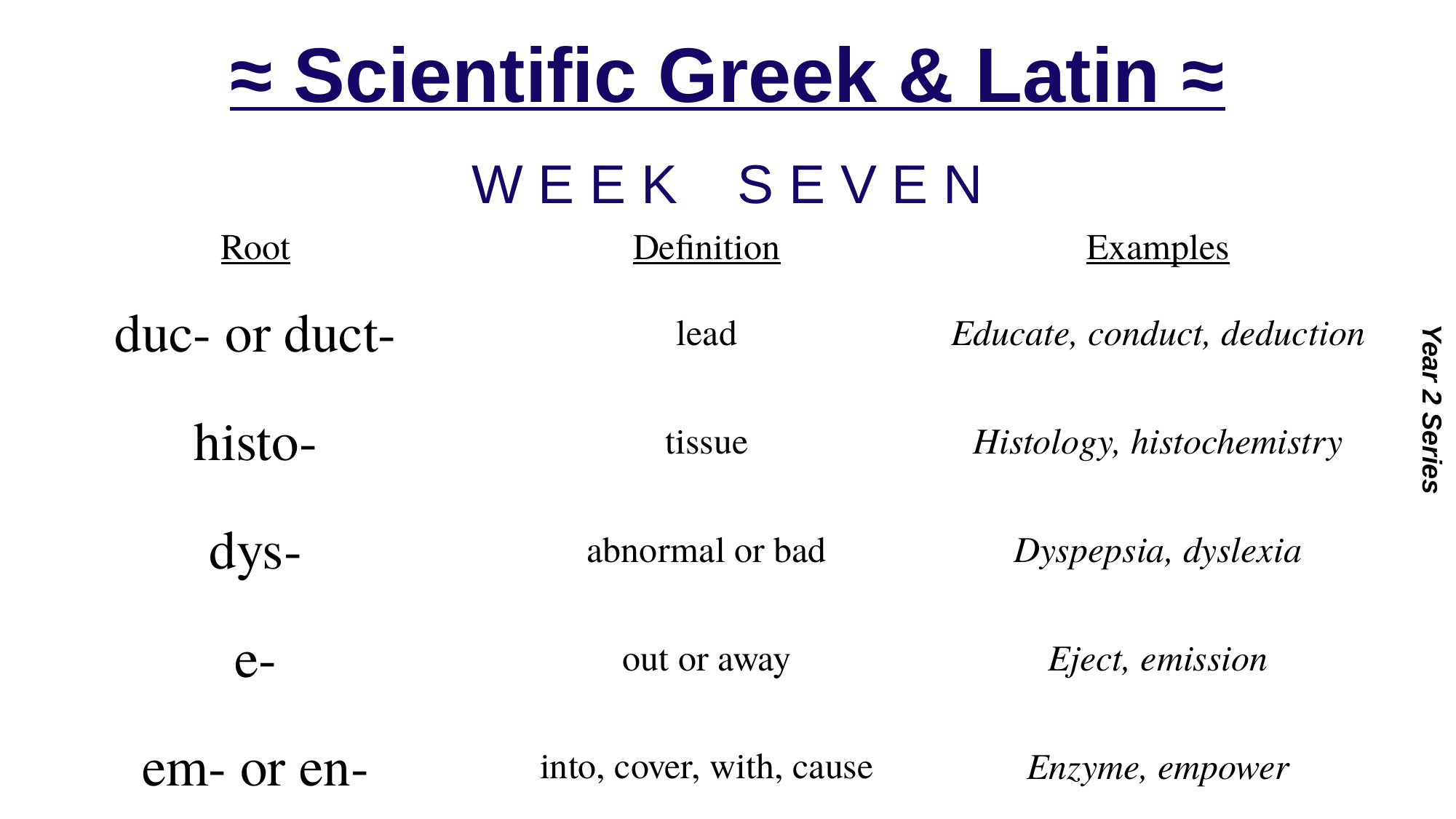

# ≈ Scientific Greek & Latin ≈
Year 2 Series
W E E K    S E V E N
| Root | Definition | Examples |
| --- | --- | --- |
| duc- or duct- | lead | Educate, conduct, deduction |
| histo- | tissue | Histology, histochemistry |
| dys- | abnormal or bad | Dyspepsia, dyslexia |
| e- | out or away | Eject, emission |
| em- or en- | into, cover, with, cause | Enzyme, empower |